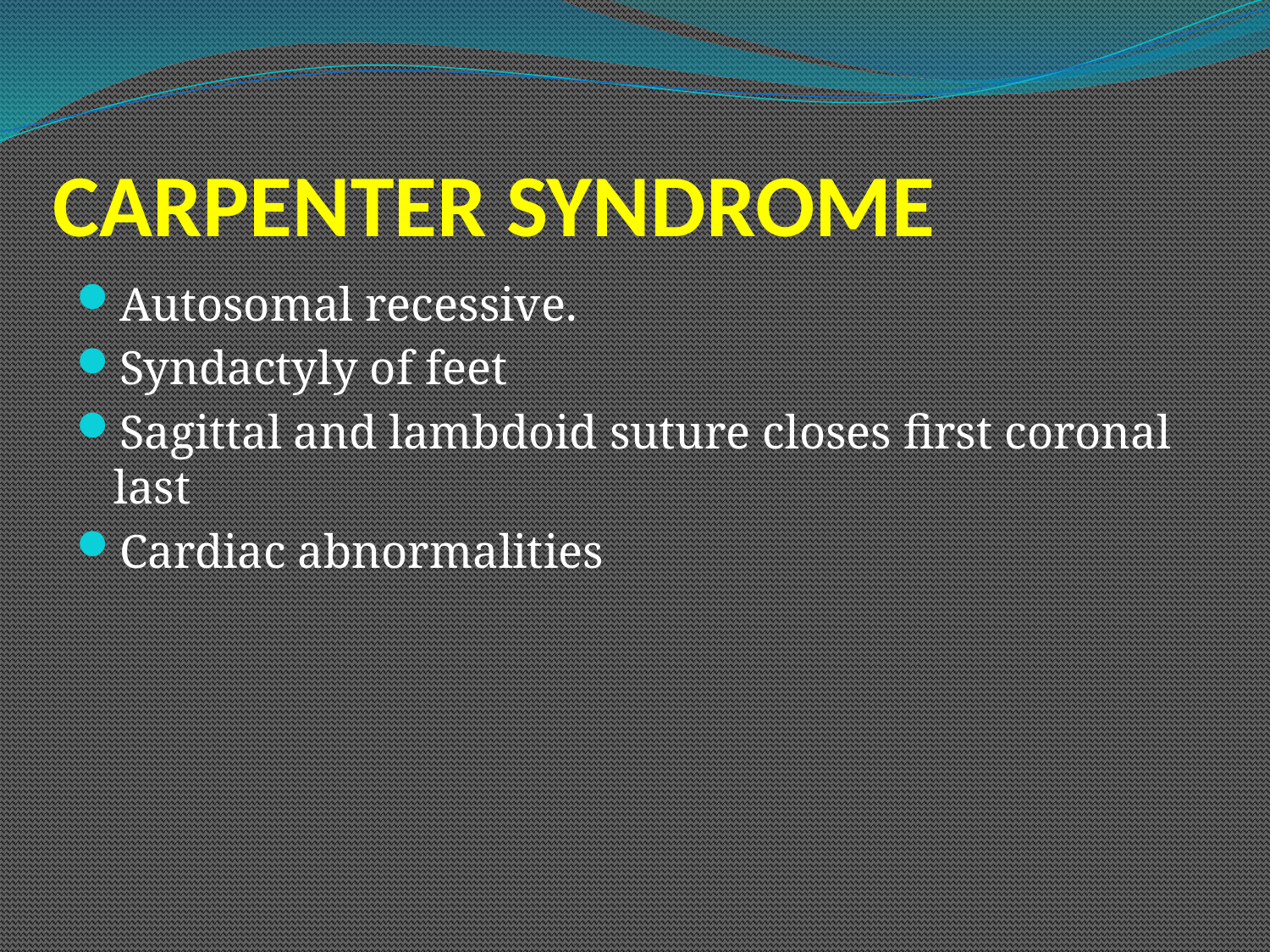

# CARPENTER SYNDROME
Autosomal recessive.
Syndactyly of feet
Sagittal and lambdoid suture closes first coronal last
Cardiac abnormalities